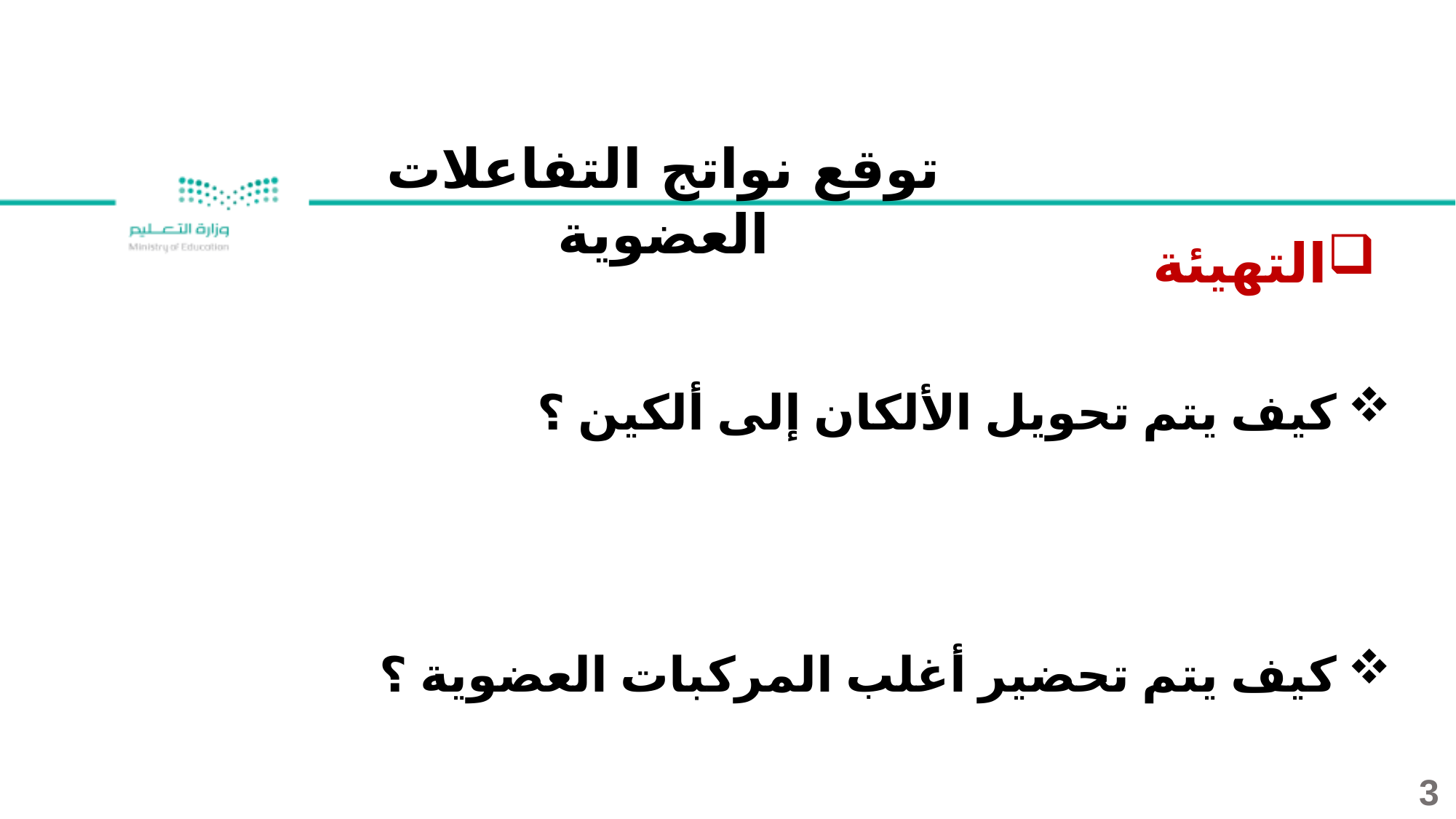

توقع نواتج التفاعلات العضوية
التهيئة
كيف يتم تحويل الألكان إلى ألكين ؟

كيف يتم تحضير أغلب المركبات العضوية ؟
3